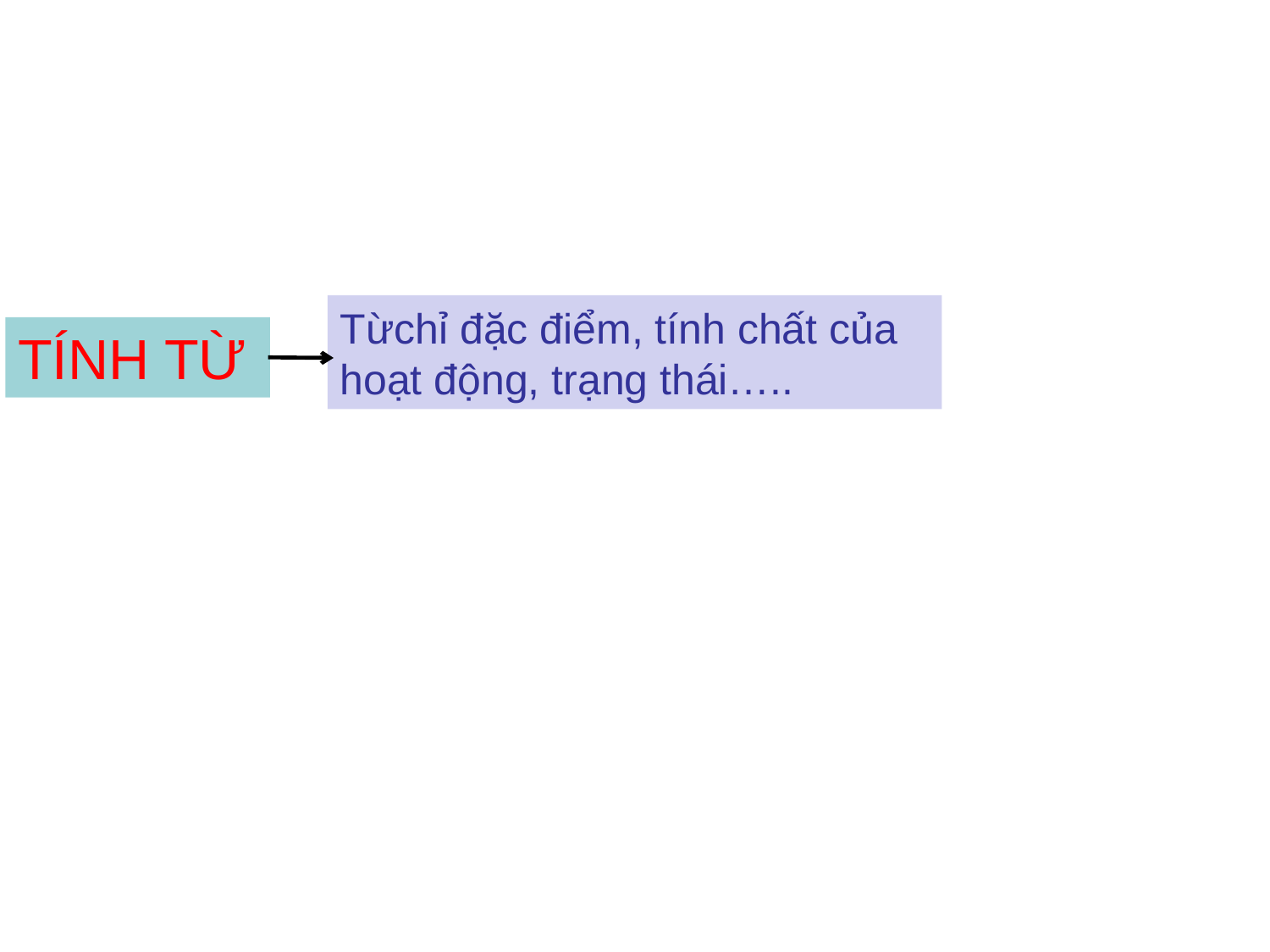

Từchỉ đặc điểm, tính chất của hoạt động, trạng thái…..
TÍNH TỪ